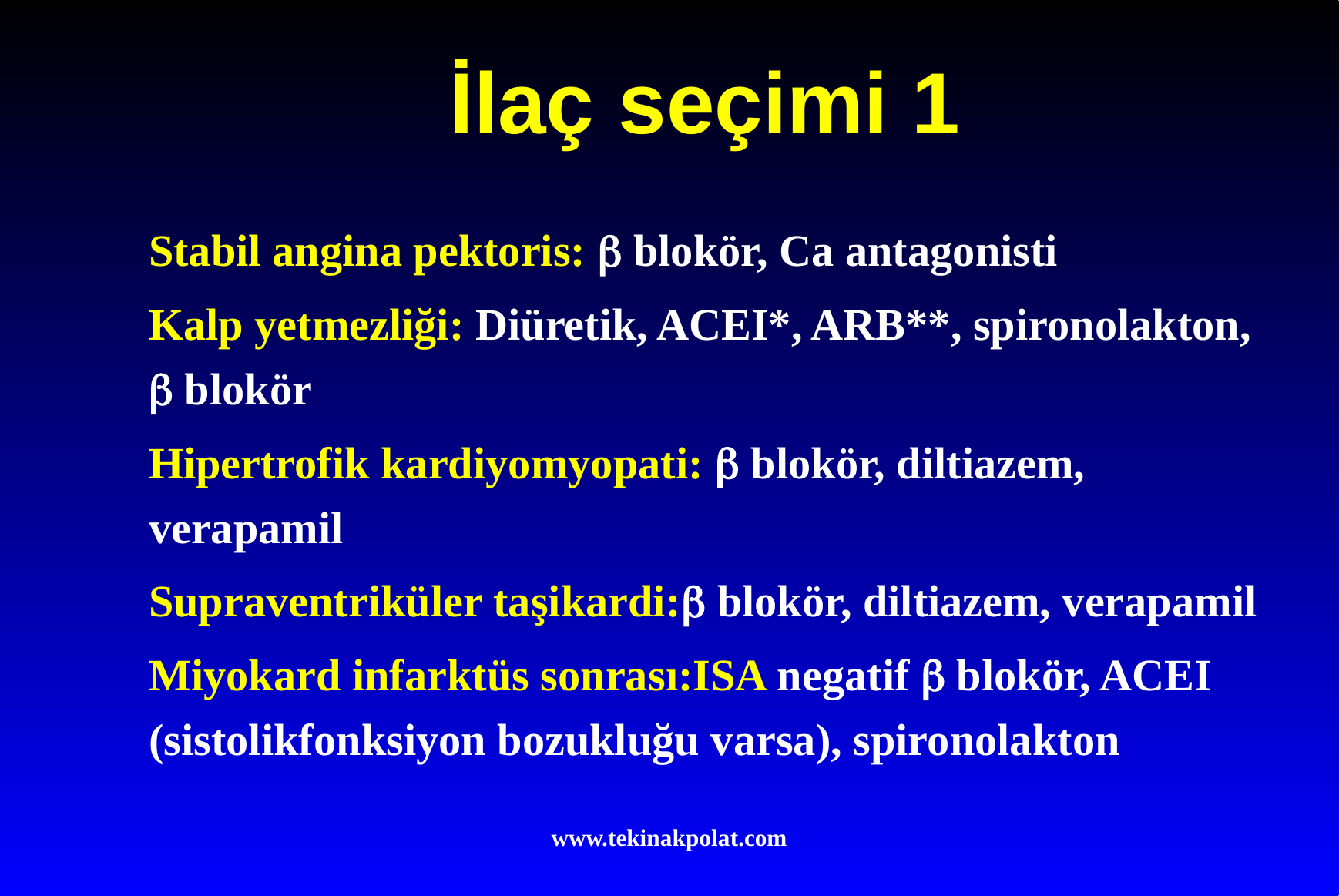

# İlaç seçimi 1
Stabil angina pektoris: β blokör, Ca antagonisti
Kalp yetmezliği: Diüretik, ACEI*, ARB**, spironolakton, β blokör
Hipertrofik kardiyomyopati: β blokör, diltiazem, verapamil
Supraventriküler taşikardi:β blokör, diltiazem, verapamil
Miyokard infarktüs sonrası:ISA negatif β blokör, ACEI (sistolikfonksiyon bozukluğu varsa), spironolakton

www.tekinakpolat.com